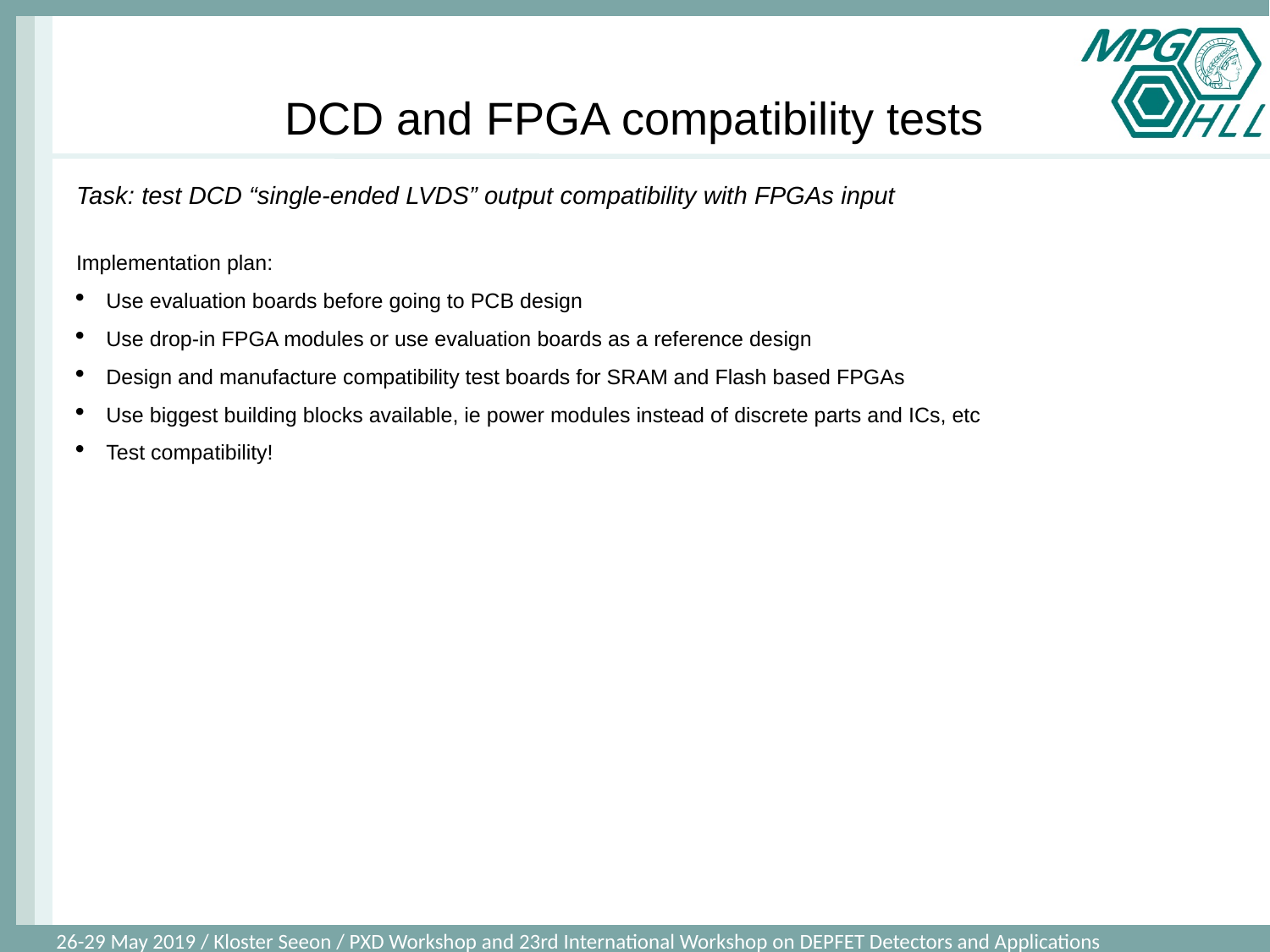

DCD and FPGA compatibility tests
Task: test DCD “single-ended LVDS” output compatibility with FPGAs input
Implementation plan:
Use evaluation boards before going to PCB design
Use drop-in FPGA modules or use evaluation boards as a reference design
Design and manufacture compatibility test boards for SRAM and Flash based FPGAs
Use biggest building blocks available, ie power modules instead of discrete parts and ICs, etc
Test compatibility!